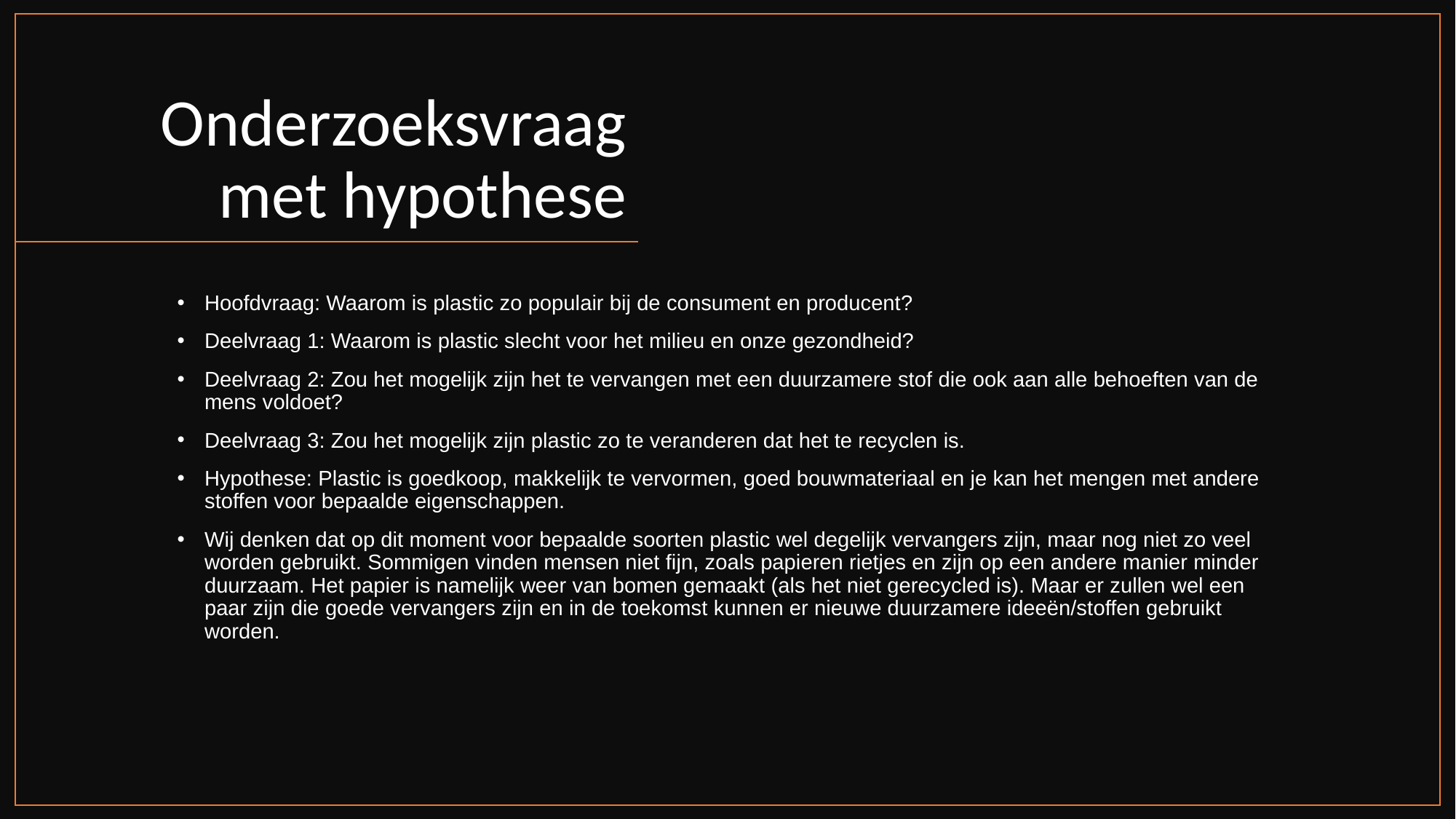

# Onderzoeksvraag met hypothese
Hoofdvraag: Waarom is plastic zo populair bij de consument en producent?
Deelvraag 1: Waarom is plastic slecht voor het milieu en onze gezondheid?
Deelvraag 2: Zou het mogelijk zijn het te vervangen met een duurzamere stof die ook aan alle behoeften van de mens voldoet?
Deelvraag 3: Zou het mogelijk zijn plastic zo te veranderen dat het te recyclen is.
Hypothese: Plastic is goedkoop, makkelijk te vervormen, goed bouwmateriaal en je kan het mengen met andere stoffen voor bepaalde eigenschappen.
Wij denken dat op dit moment voor bepaalde soorten plastic wel degelijk vervangers zijn, maar nog niet zo veel worden gebruikt. Sommigen vinden mensen niet fijn, zoals papieren rietjes en zijn op een andere manier minder duurzaam. Het papier is namelijk weer van bomen gemaakt (als het niet gerecycled is). Maar er zullen wel een paar zijn die goede vervangers zijn en in de toekomst kunnen er nieuwe duurzamere ideeën/stoffen gebruikt worden.